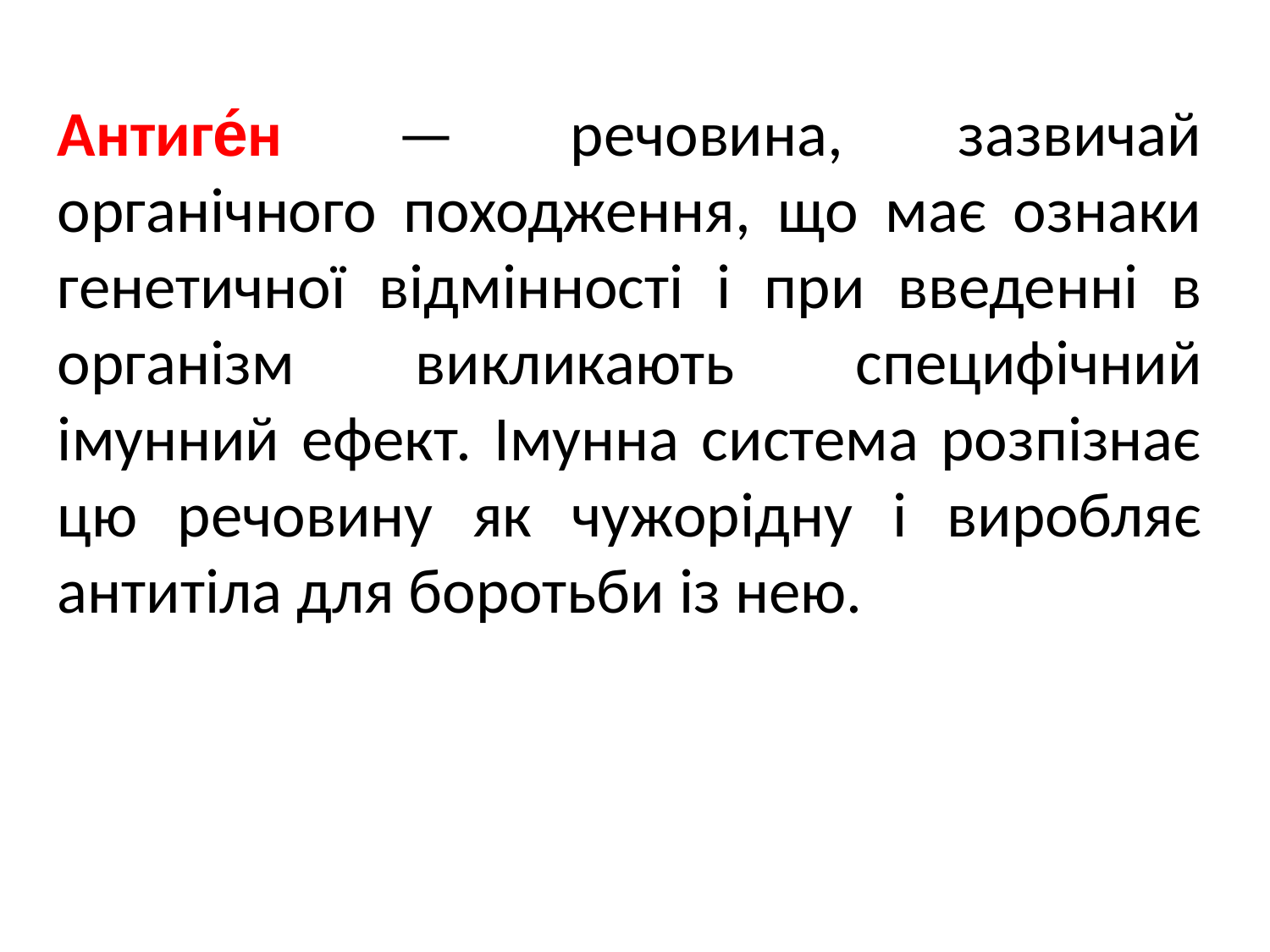

Антиге́н — речовина, зазвичай органічного походження, що має ознаки генетичної відмінності і при введенні в організм викликають специфічний імунний ефект. Імунна система розпізнає цю речовину як чужорідну і виробляє антитіла для боротьби із нею.